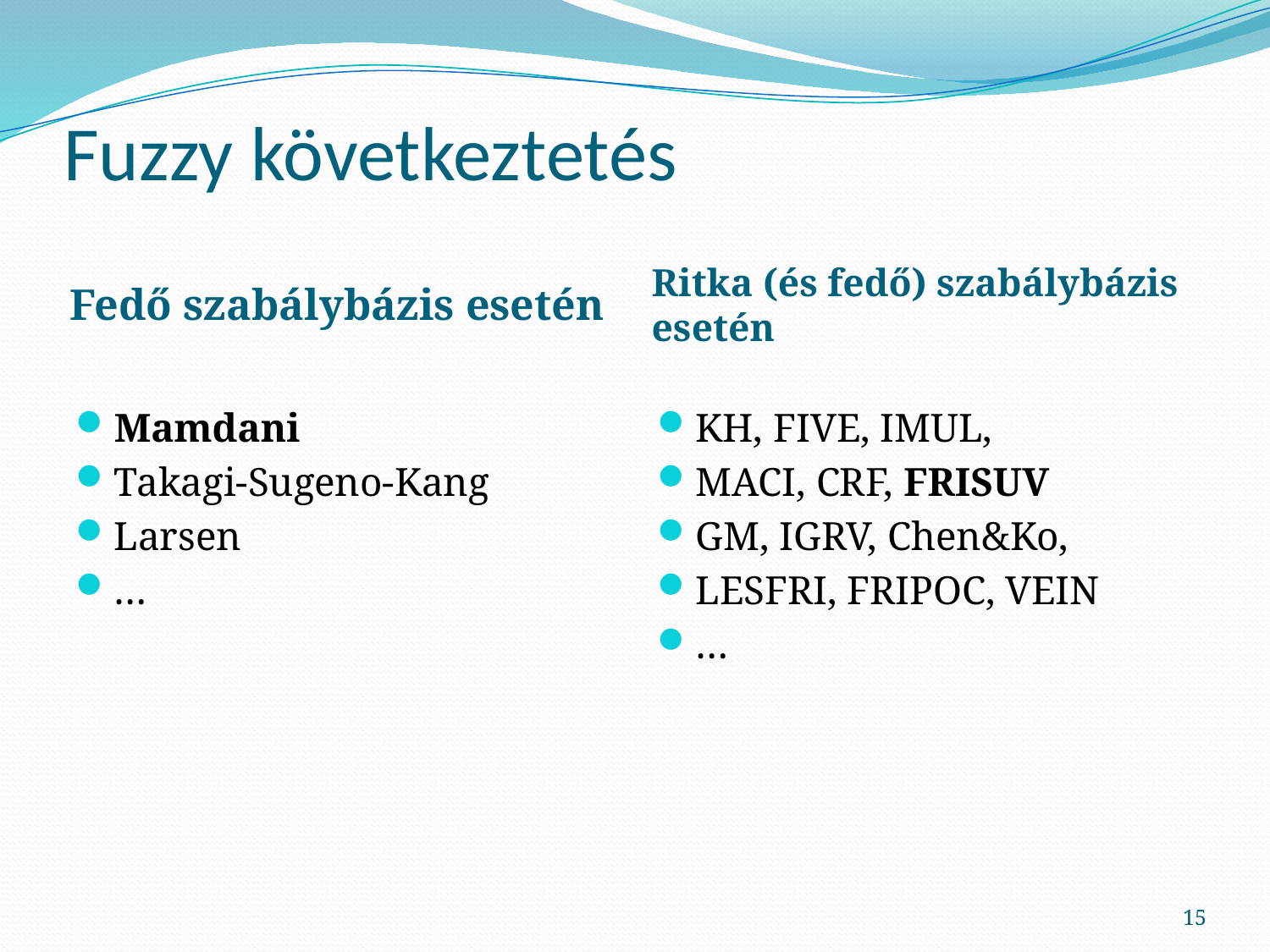

# Fuzzy következtetés
Fedő szabálybázis esetén
Ritka (és fedő) szabálybázis esetén

Mamdani
Takagi-Sugeno-Kang
Larsen
…

KH, FIVE, IMUL,
MACI, CRF, FRISUV
GM, IGRV, Chen&Ko,
LESFRI, FRIPOC, VEIN
…

15